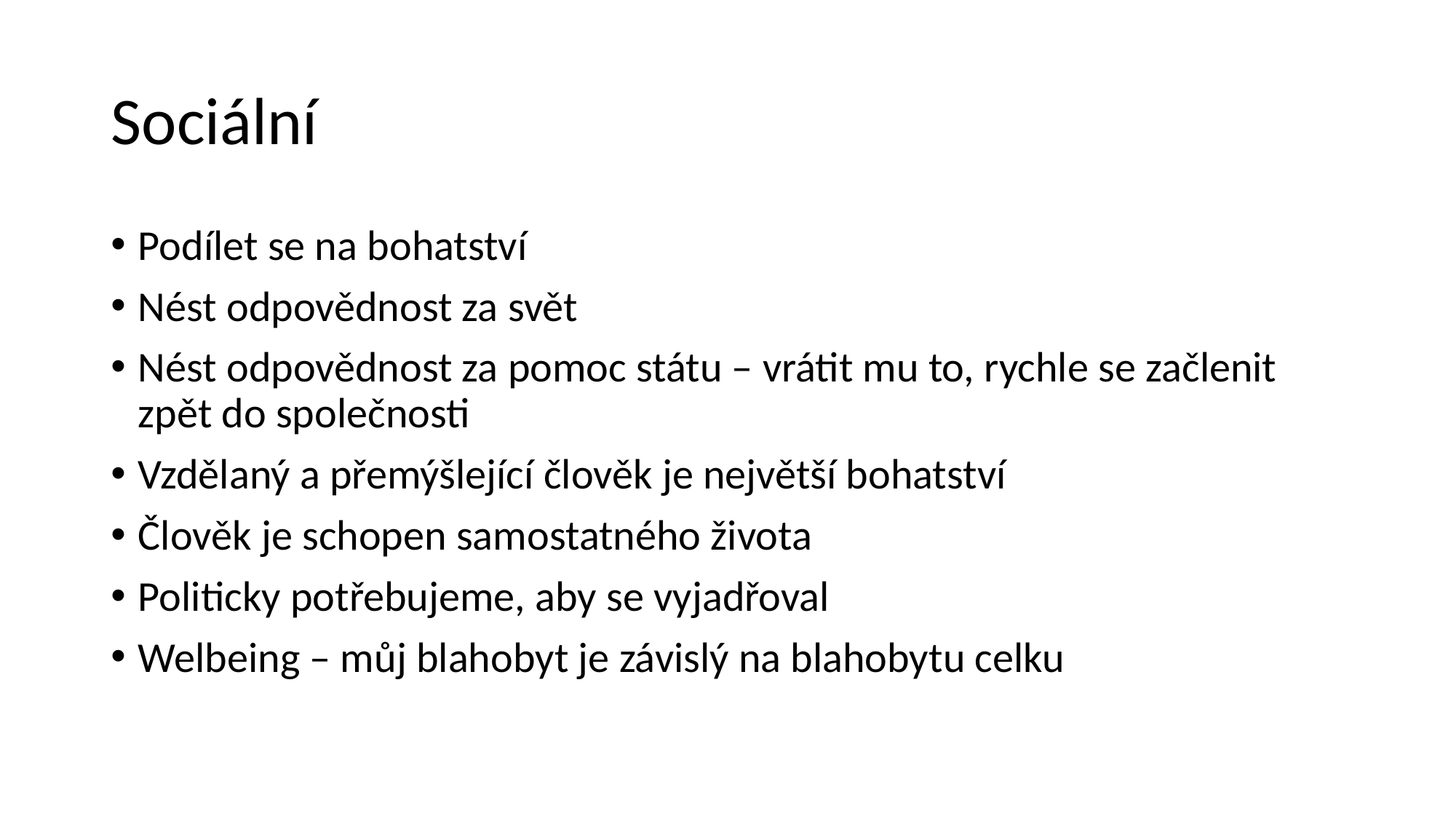

# Sociální
Podílet se na bohatství
Nést odpovědnost za svět
Nést odpovědnost za pomoc státu – vrátit mu to, rychle se začlenit zpět do společnosti
Vzdělaný a přemýšlející člověk je největší bohatství
Člověk je schopen samostatného života
Politicky potřebujeme, aby se vyjadřoval
Welbeing – můj blahobyt je závislý na blahobytu celku